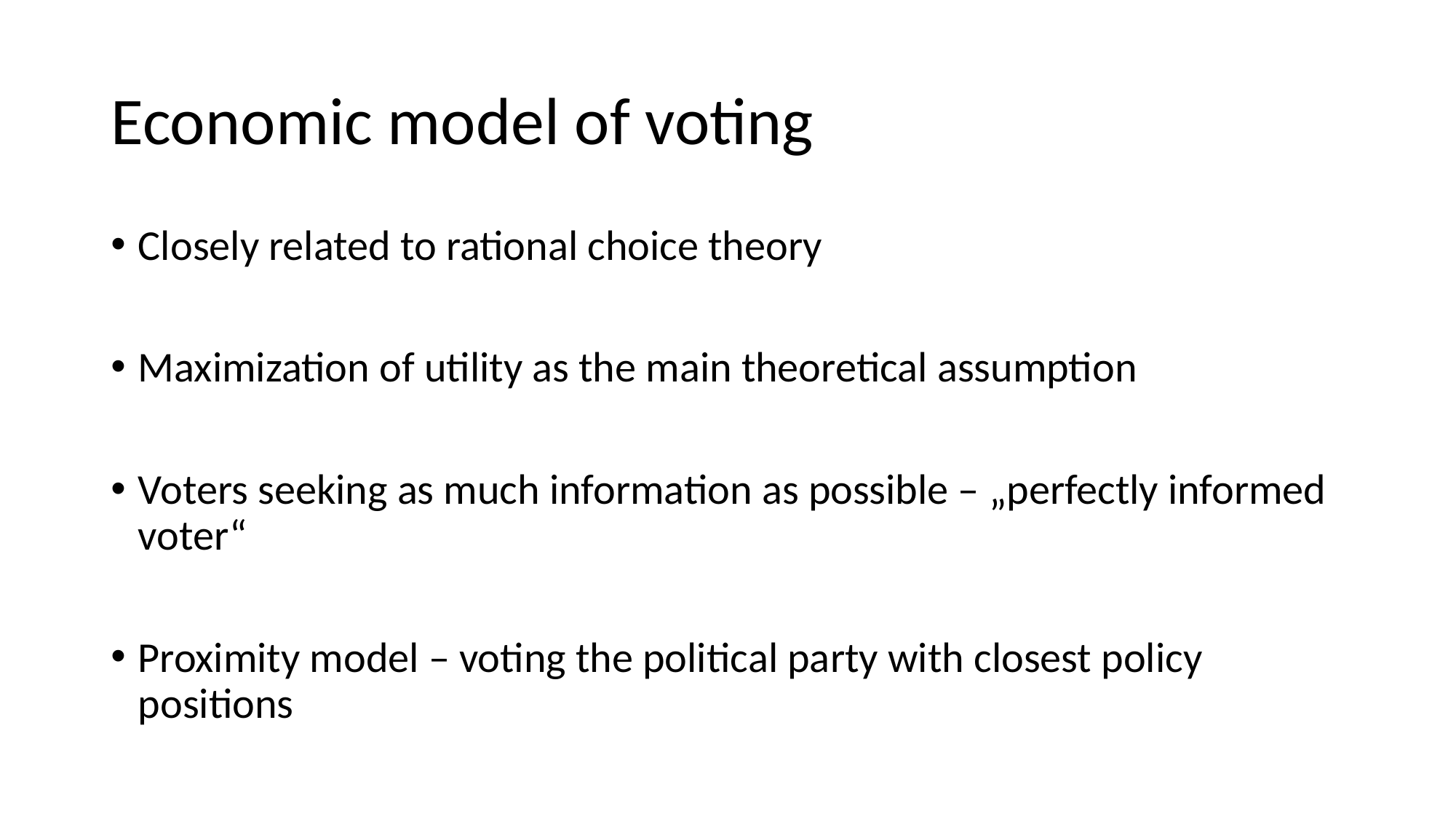

# Economic model of voting
Closely related to rational choice theory

Maximization of utility as the main theoretical assumption

Voters seeking as much information as possible – „perfectly informed voter“

Proximity model – voting the political party with closest policy positions